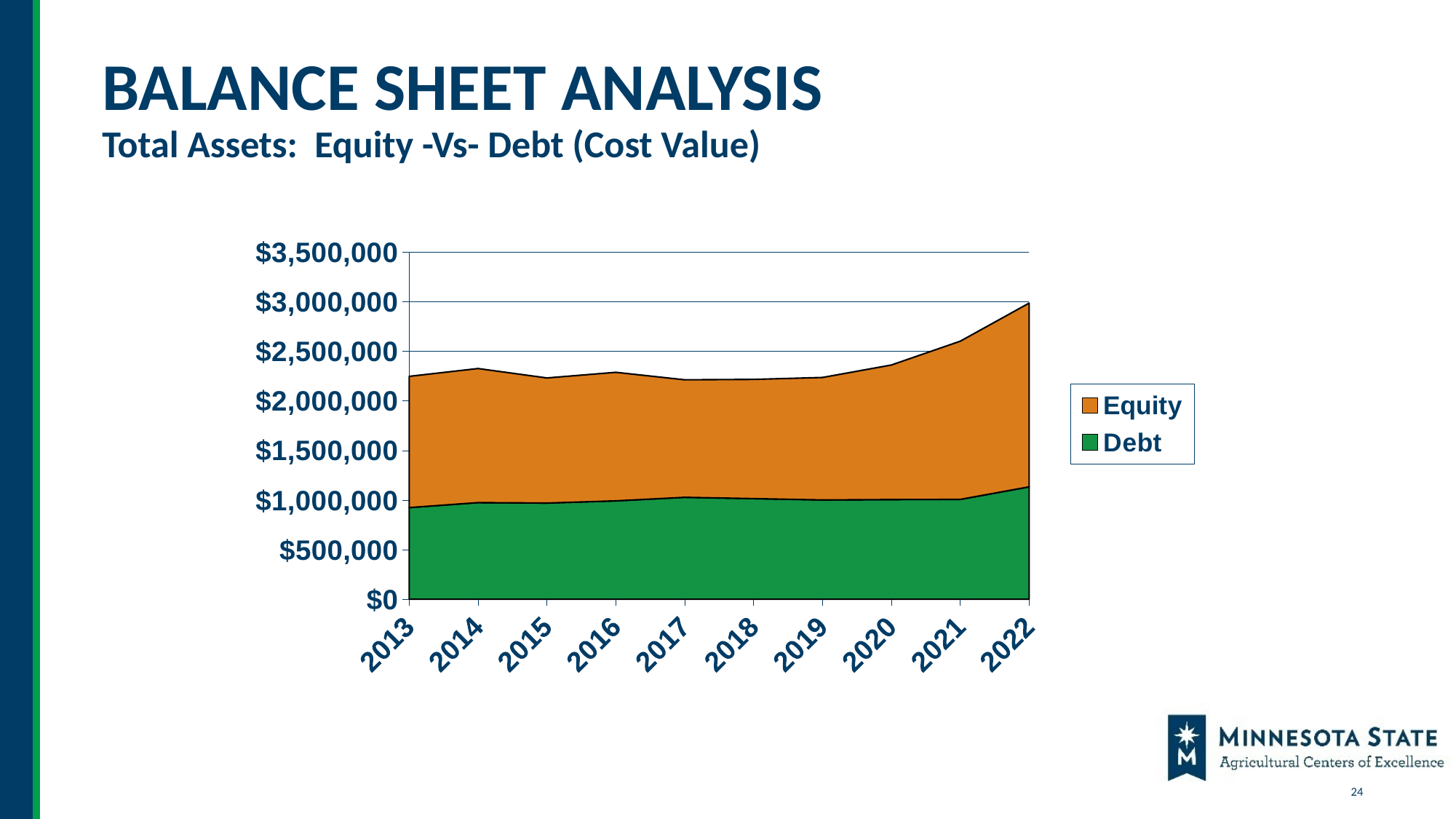

# BALANCE SHEET ANALYSIS Total Assets:  Equity -Vs- Debt (Cost Value)

### Chart

| Category | Debt | Equity |
|---|---|---|
| 2013 | 923715.0 | 1324003.0 |
| 2014 | 974167.0 | 1352519.0 |
| 2015 | 969543.0 | 1262015.0 |
| 2016 | 991821.0 | 1296682.0 |
| 2017 | 1027180.0 | 1185806.0 |
| 2018 | 1014208.0 | 1202651.0 |
| 2019 | 1000841.0 | 1235652.0 |
| 2020 | 1004852.0 | 1357251.0 |
| 2021 | 1006620.0 | 1595604.0 |
| 2022 | 1133043.0 | 1853397.0 |